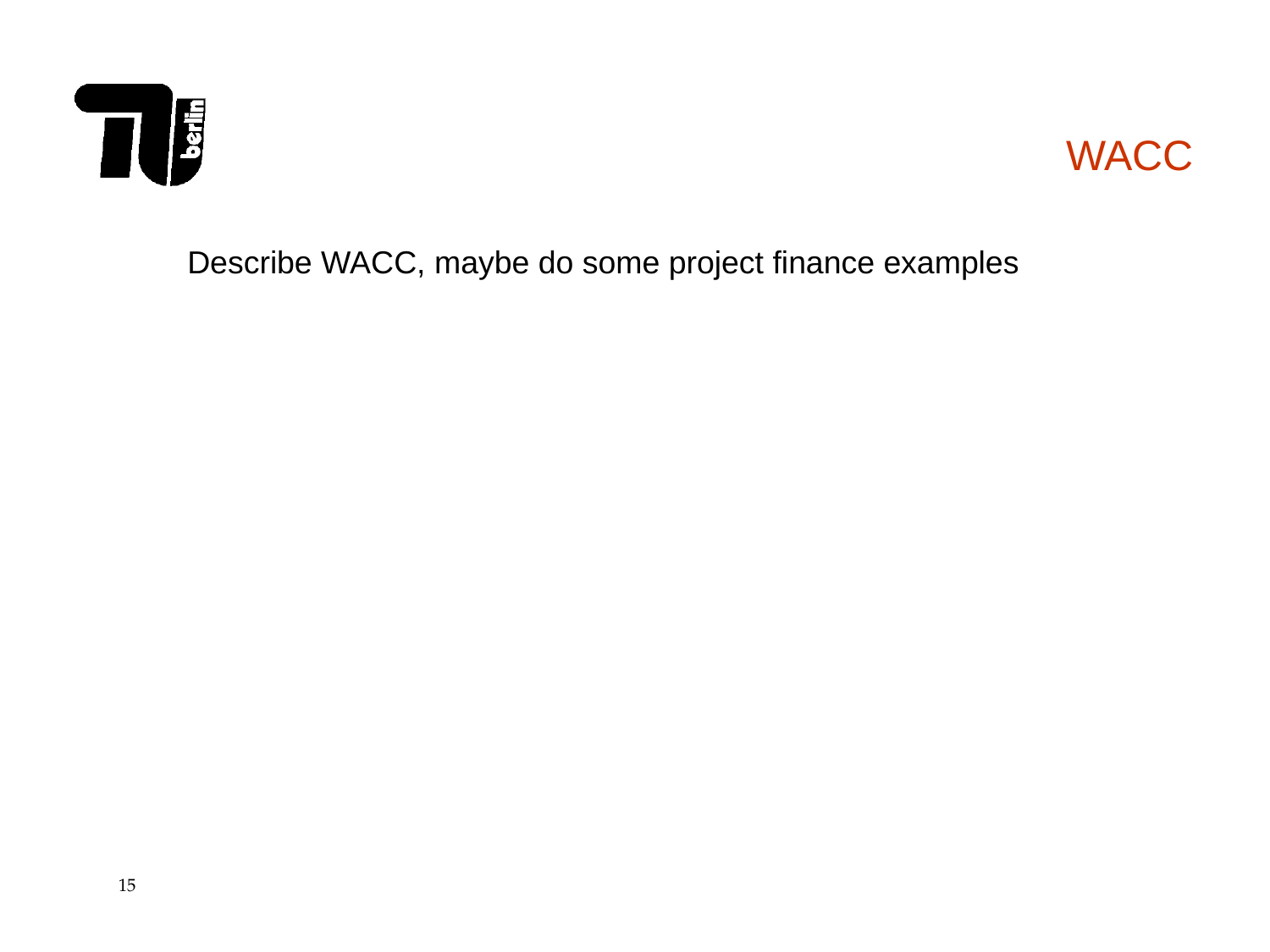

# WACC
Describe WACC, maybe do some project finance examples